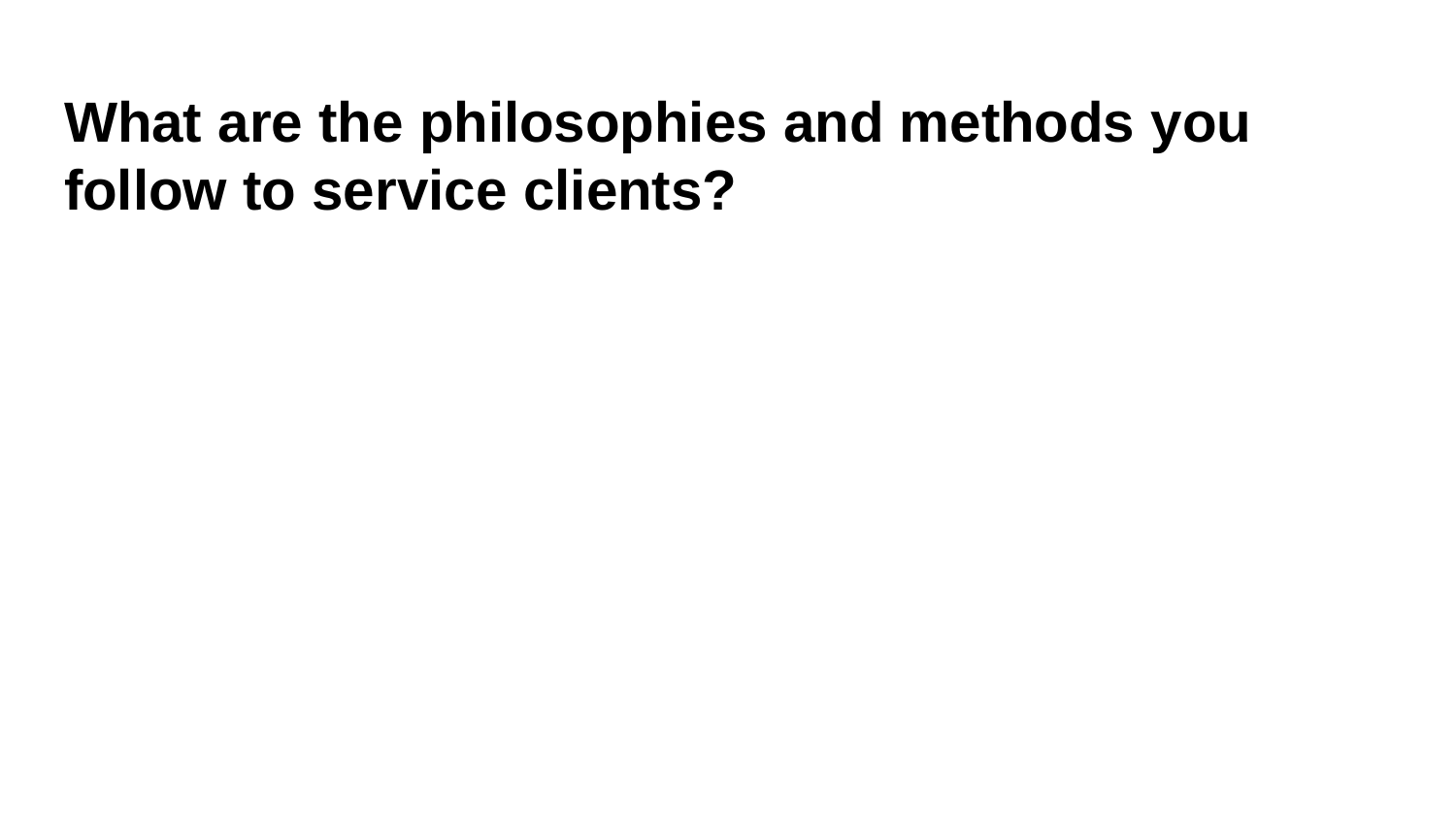

# What are the philosophies and methods you follow to service clients?